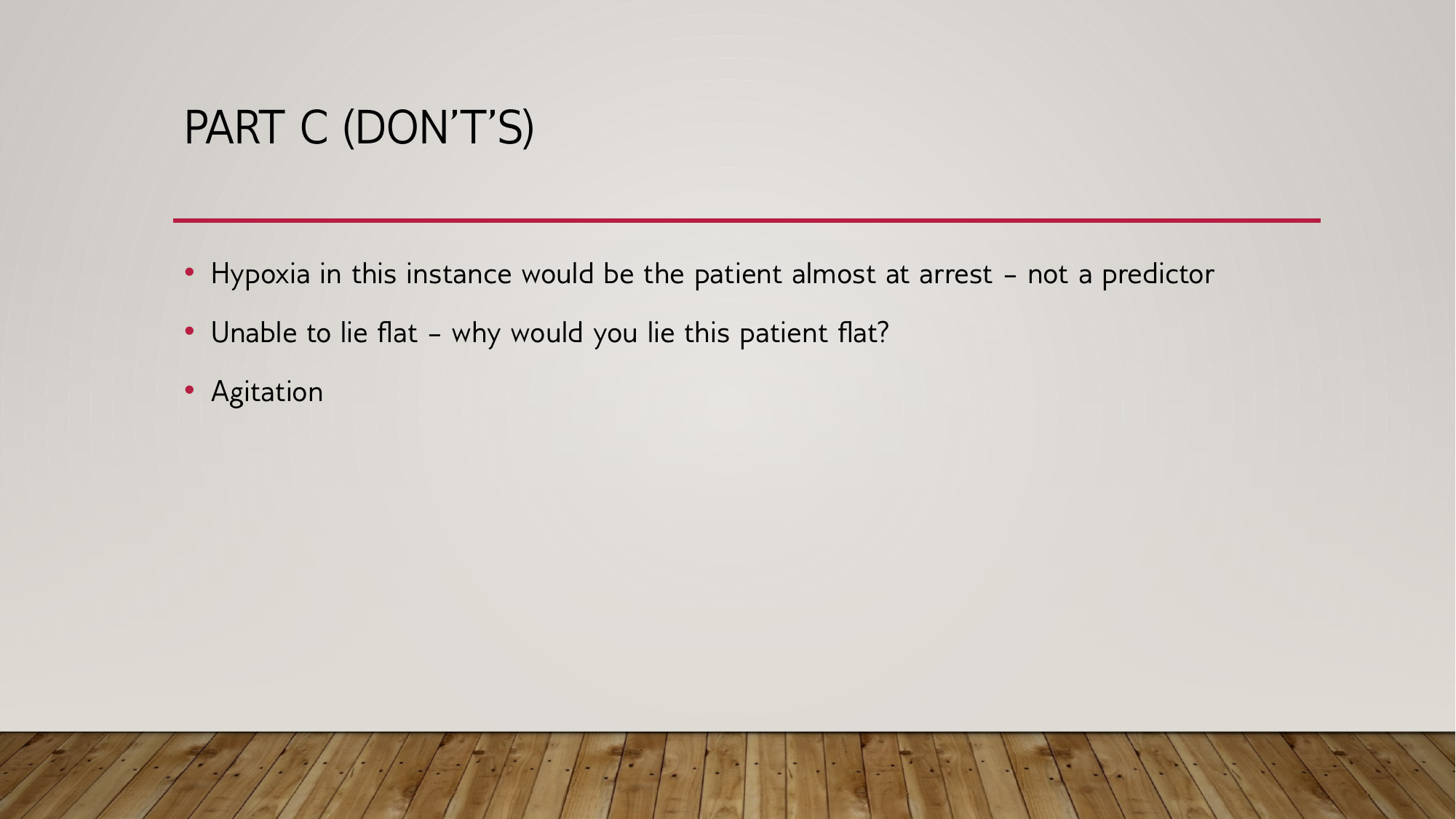

# Part C (don’t’s)
Hypoxia in this instance would be the patient almost at arrest – not a predictor
Unable to lie flat – why would you lie this patient flat?
Agitation